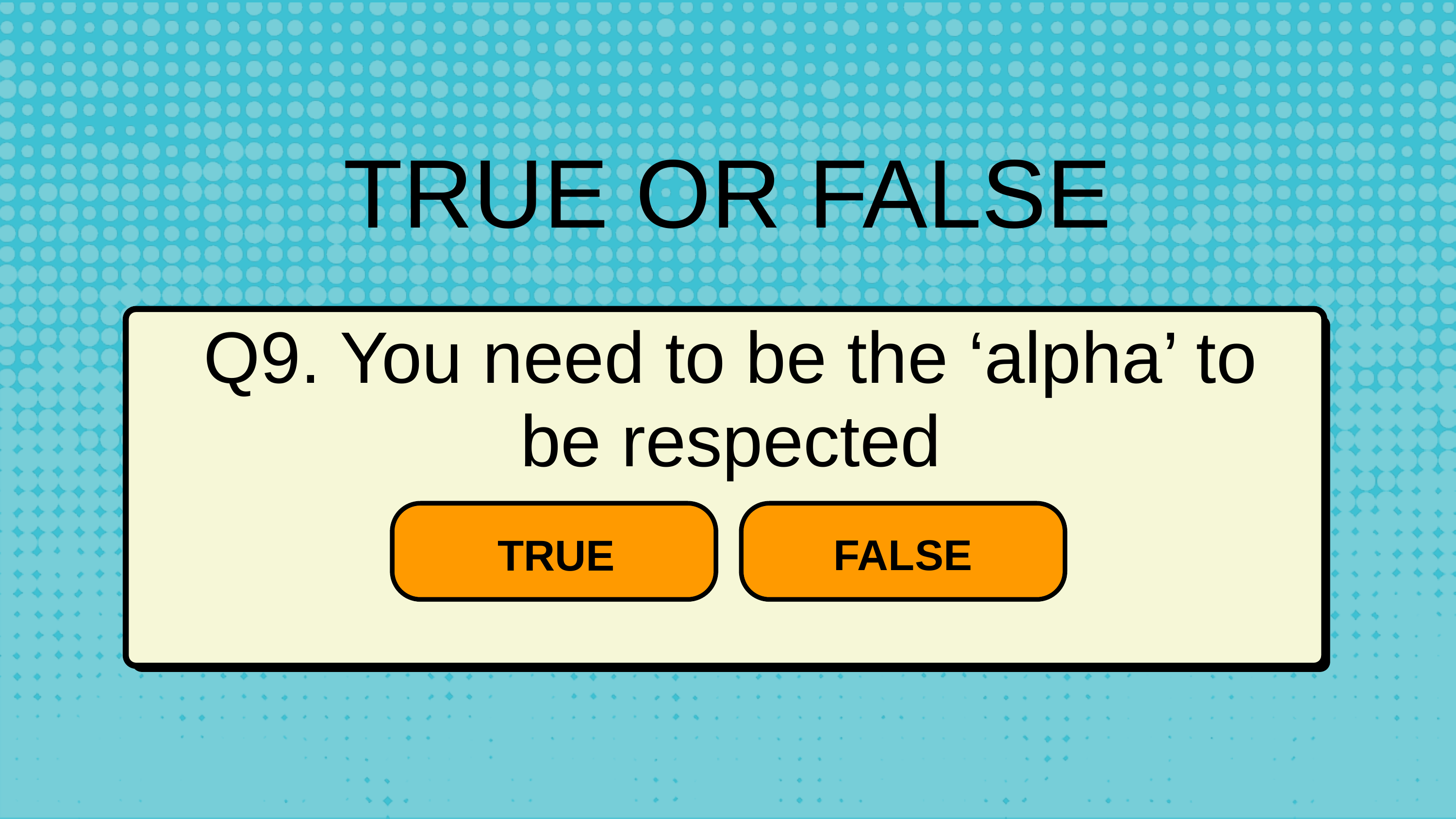

TRUE OR FALSE

Q9. You need to be the ‘alpha’ to be respected

FALSE
TRUE